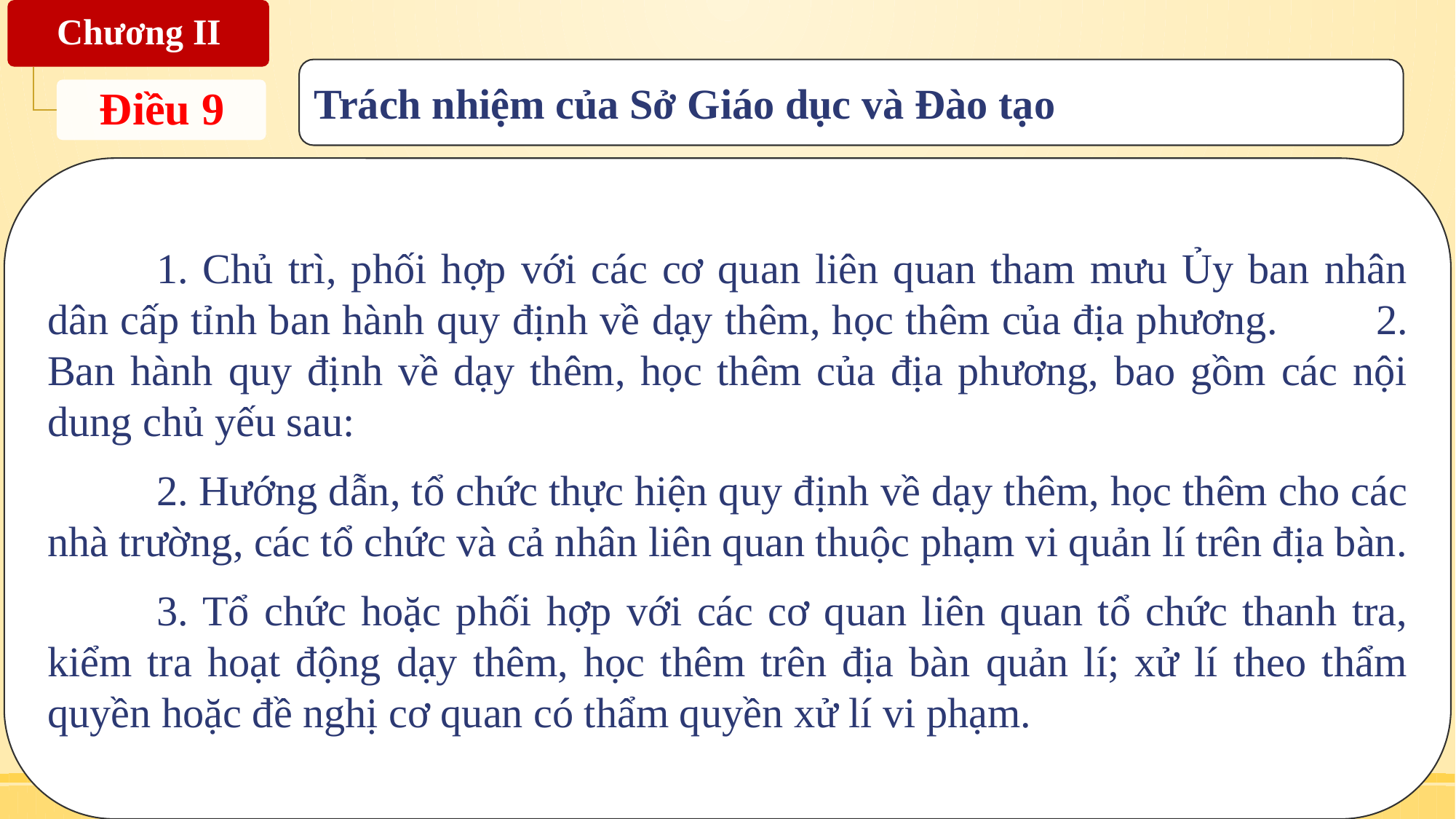

Chương II
Điều 9
Trách nhiệm của Sở Giáo dục và Đào tạo
	1. Chủ trì, phối hợp với các cơ quan liên quan tham mưu Ủy ban nhân dân cấp tỉnh ban hành quy định về dạy thêm, học thêm của địa phương.	2. Ban hành quy định về dạy thêm, học thêm của địa phương, bao gồm các nội dung chủ yếu sau:
	2. Hướng dẫn, tổ chức thực hiện quy định về dạy thêm, học thêm cho các nhà trường, các tổ chức và cả nhân liên quan thuộc phạm vi quản lí trên địa bàn.
	3. Tổ chức hoặc phối hợp với các cơ quan liên quan tổ chức thanh tra, kiểm tra hoạt động dạy thêm, học thêm trên địa bàn quản lí; xử lí theo thẩm quyền hoặc đề nghị cơ quan có thẩm quyền xử lí vi phạm.